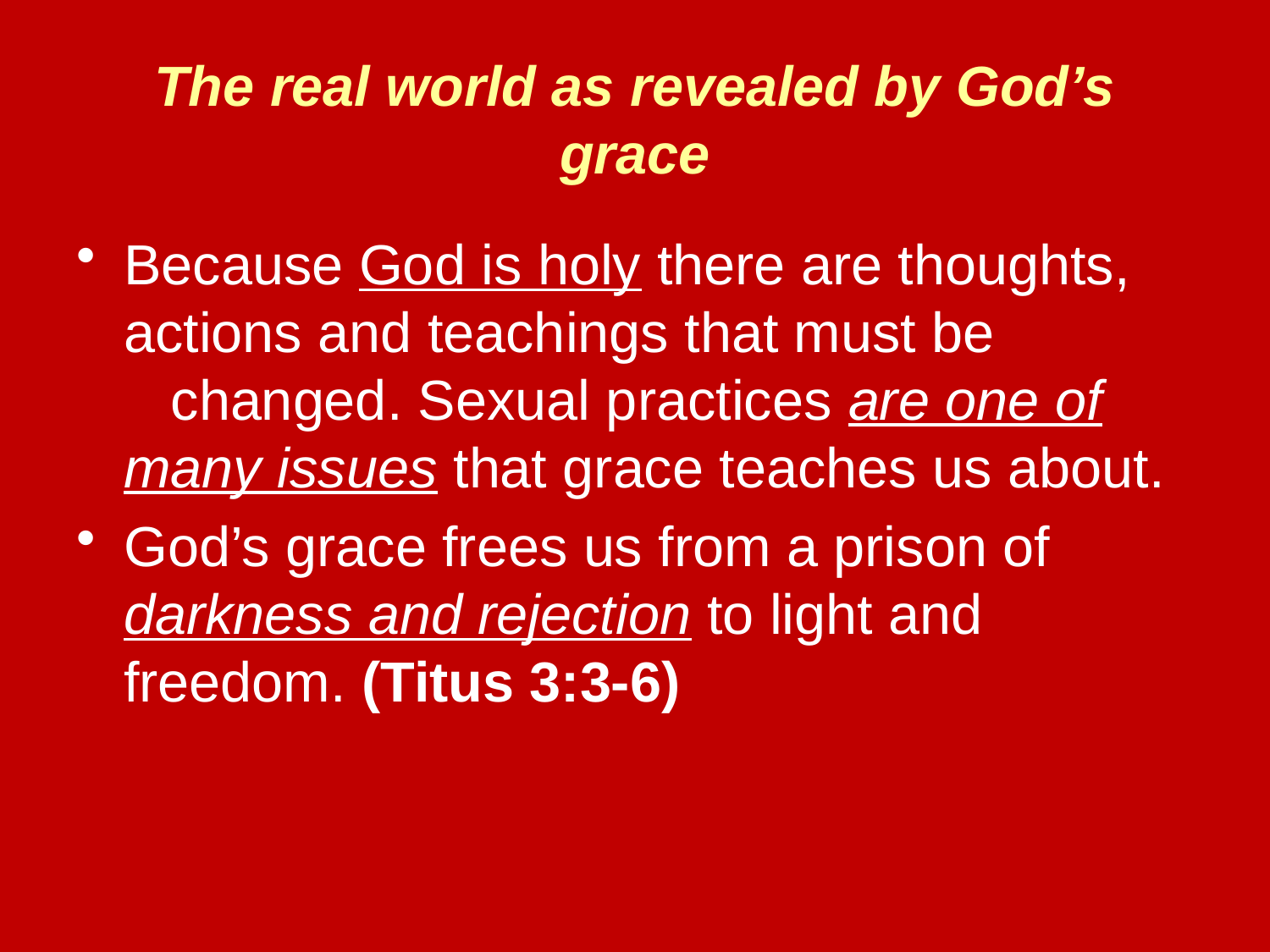

# The real world as revealed by God’s grace
Because God is holy there are thoughts, actions and teachings that must be                changed. Sexual practices are one of many issues that grace teaches us about.
God’s grace frees us from a prison of darkness and rejection to light and freedom. (Titus 3:3-6)